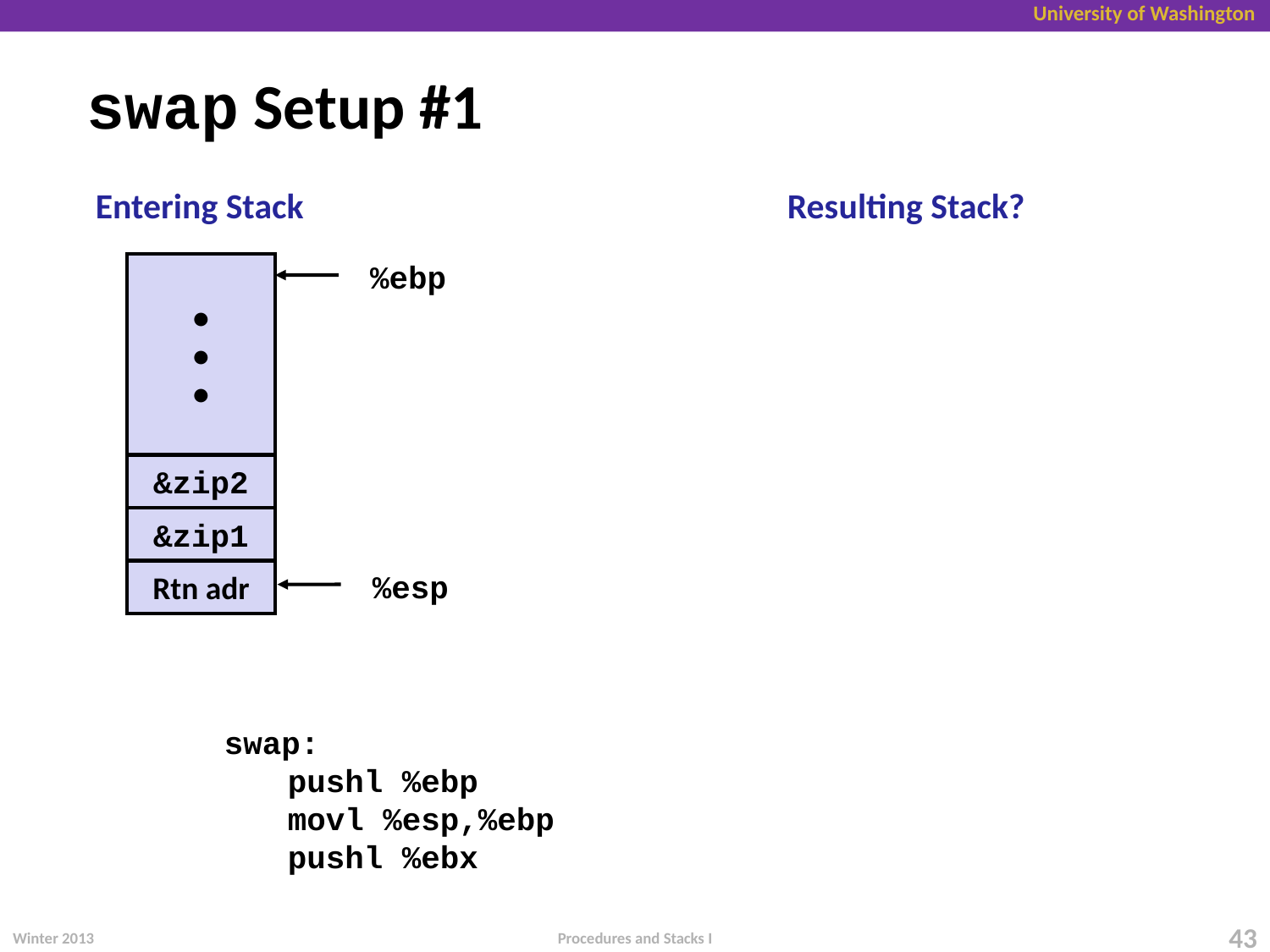

# swap Setup #1
Entering Stack
Resulting Stack?
%ebp
•
•
•

&zip2
&zip1
Rtn adr
%esp

swap:
	pushl %ebp
	movl %esp,%ebp
	pushl %ebx
Winter 2013
43
Procedures and Stacks I